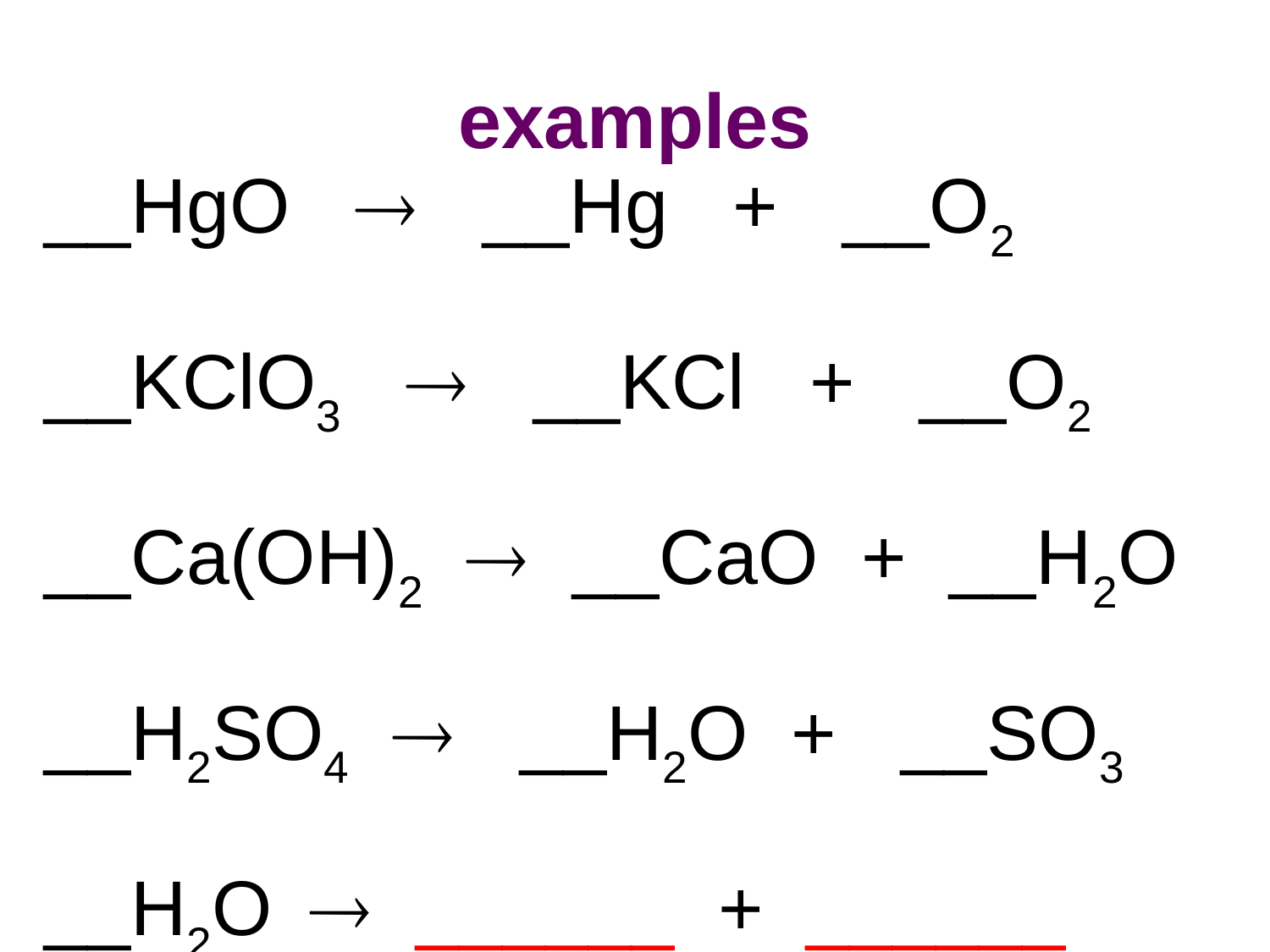

examples
# __HgO   →   __Hg   +   __O2 __KClO3   →   __KCl   +   __O2 __Ca(OH)2  →  __CaO  +  __H2O __H2SO4  →   __H2O  +   __SO3 __H2O   →  ______  +  ______